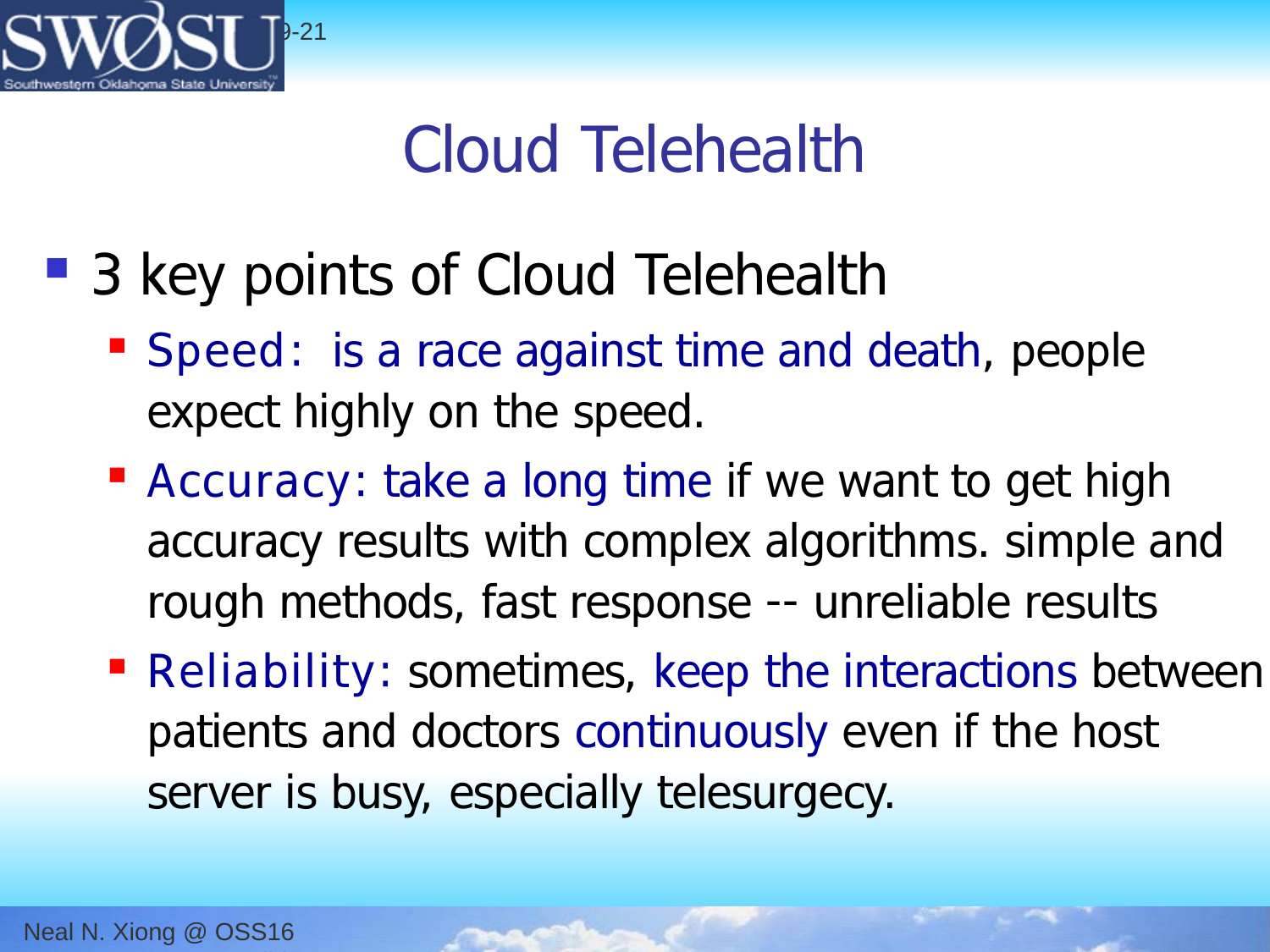

# Cloud Telehealth
3 key points of Cloud Telehealth
Speed:  is a race against time and death, people expect highly on the speed.
Accuracy: take a long time if we want to get high accuracy results with complex algorithms. simple and rough methods, fast response -- unreliable results
Reliability: sometimes, keep the interactions between patients and doctors continuously even if the host server is busy, especially telesurgecy.